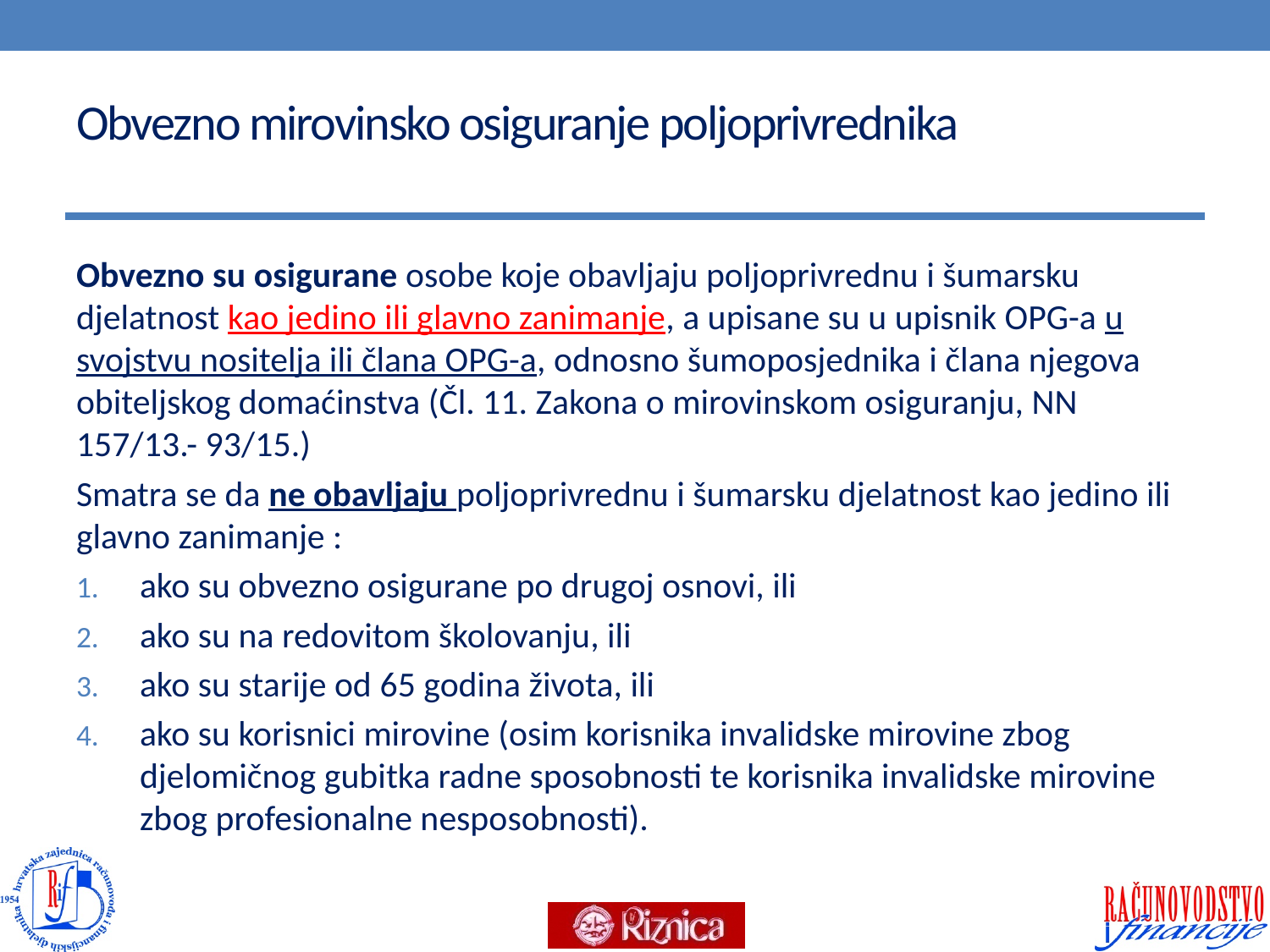

# Obvezno mirovinsko osiguranje poljoprivrednika

Obvezno su osigurane osobe koje obavljaju poljoprivrednu i šumarsku djelatnost kao jedino ili glavno zanimanje, a upisane su u upisnik OPG-a u svojstvu nositelja ili člana OPG-a, odnosno šumoposjednika i člana njegova obiteljskog domaćinstva (Čl. 11. Zakona o mirovinskom osiguranju, NN 157/13.- 93/15.)
Smatra se da ne obavljaju poljoprivrednu i šumarsku djelatnost kao jedino ili glavno zanimanje :
ako su obvezno osigurane po drugoj osnovi, ili
ako su na redovitom školovanju, ili
ako su starije od 65 godina života, ili
ako su korisnici mirovine (osim korisnika invalidske mirovine zbog djelomičnog gubitka radne sposobnosti te korisnika invalidske mirovine zbog profesionalne nesposobnosti).